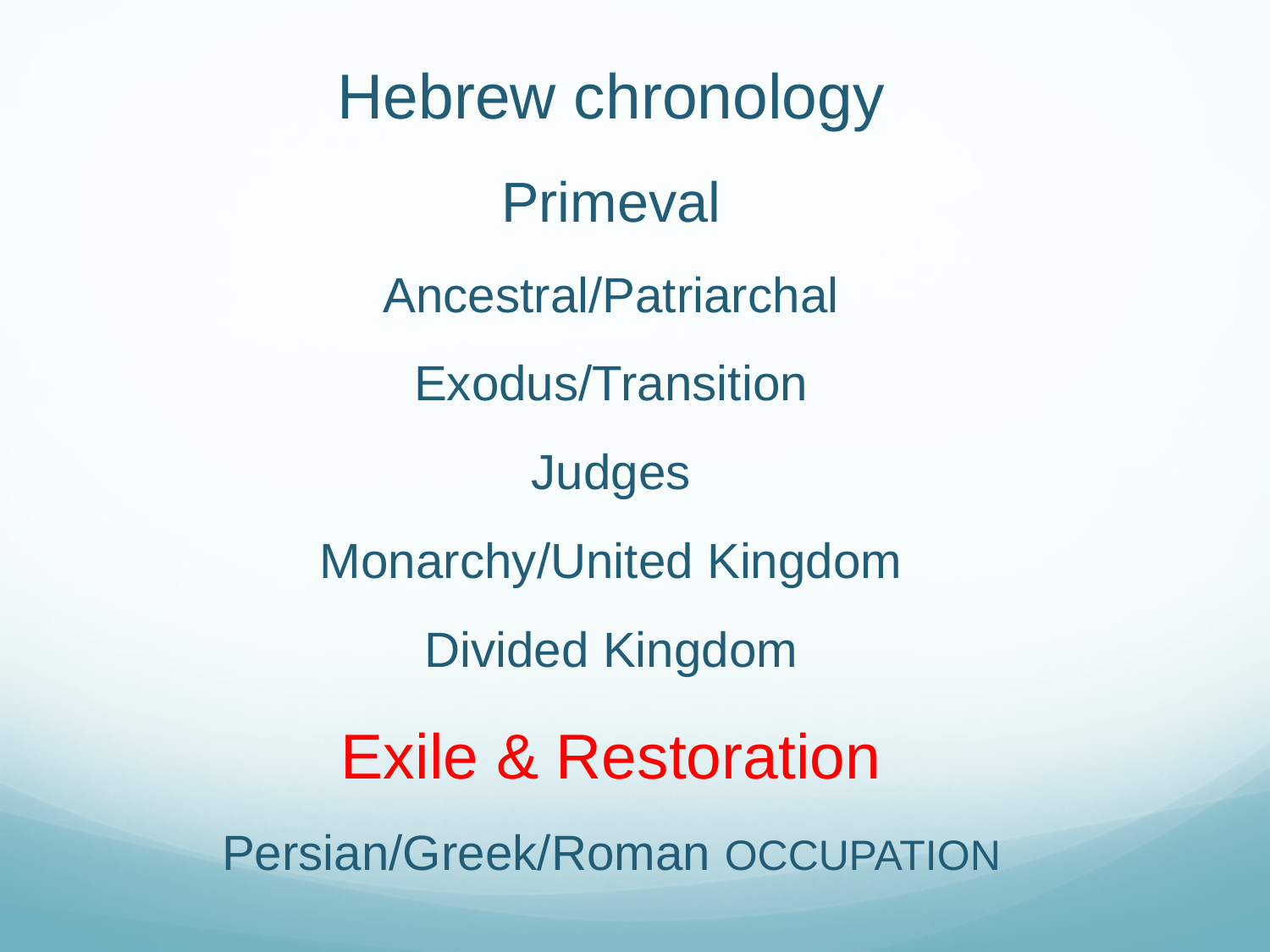

Hebrew chronology
Primeval
Ancestral/Patriarchal
Exodus/Transition
Judges
Monarchy/United Kingdom
Divided Kingdom
Exile & Restoration
Persian/Greek/Roman OCCUPATION